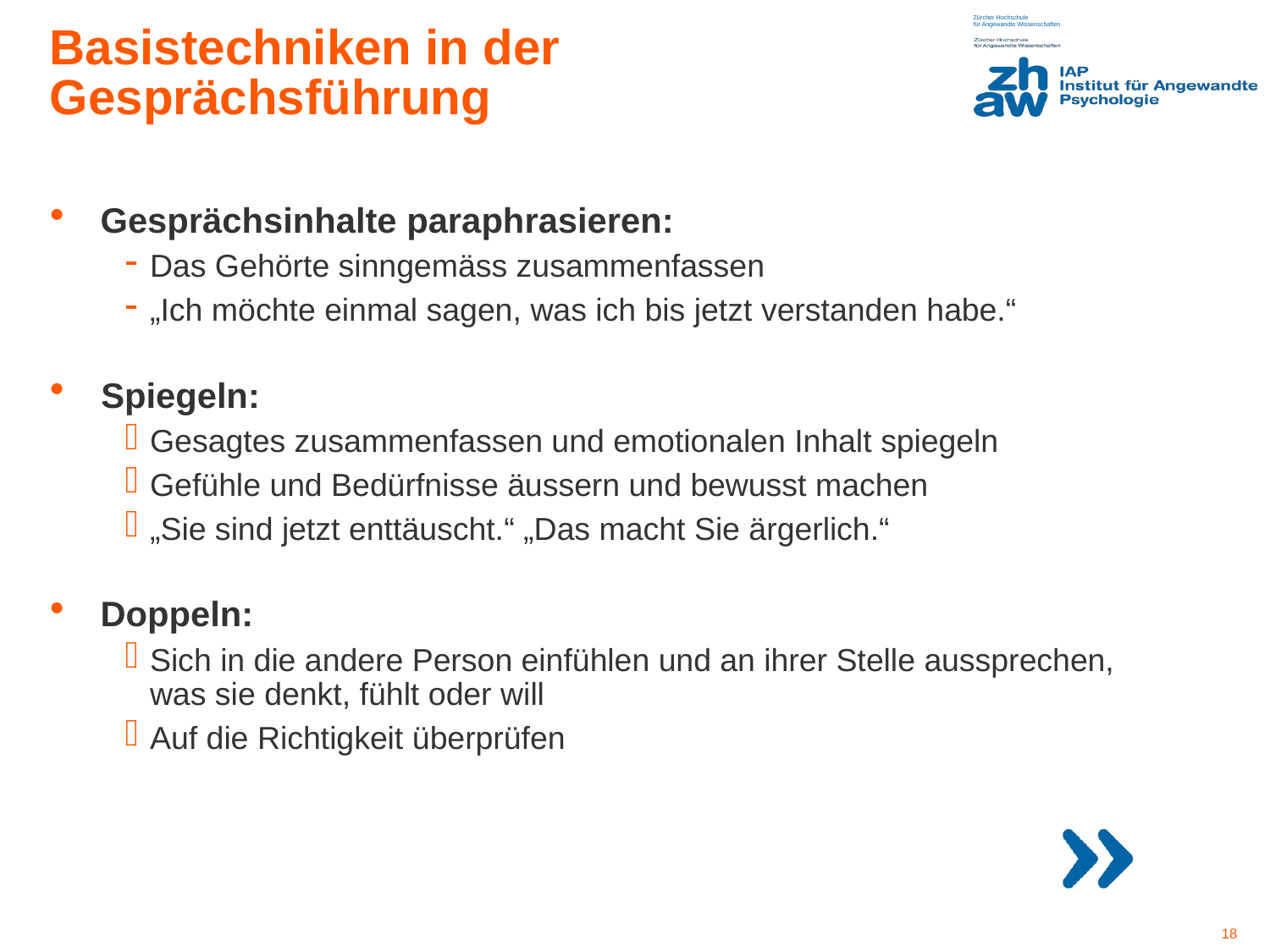

Basistechniken in der Gesprächsführung
Gesprächsinhalte paraphrasieren:
Das Gehörte sinngemäss zusammenfassen
„Ich möchte einmal sagen, was ich bis jetzt verstanden habe.“

Spiegeln:
Gesagtes zusammenfassen und emotionalen Inhalt spiegeln
Gefühle und Bedürfnisse äussern und bewusst machen
„Sie sind jetzt enttäuscht.“ „Das macht Sie ärgerlich.“

Doppeln:
Sich in die andere Person einfühlen und an ihrer Stelle aussprechen, was sie denkt, fühlt oder will
Auf die Richtigkeit überprüfen

18